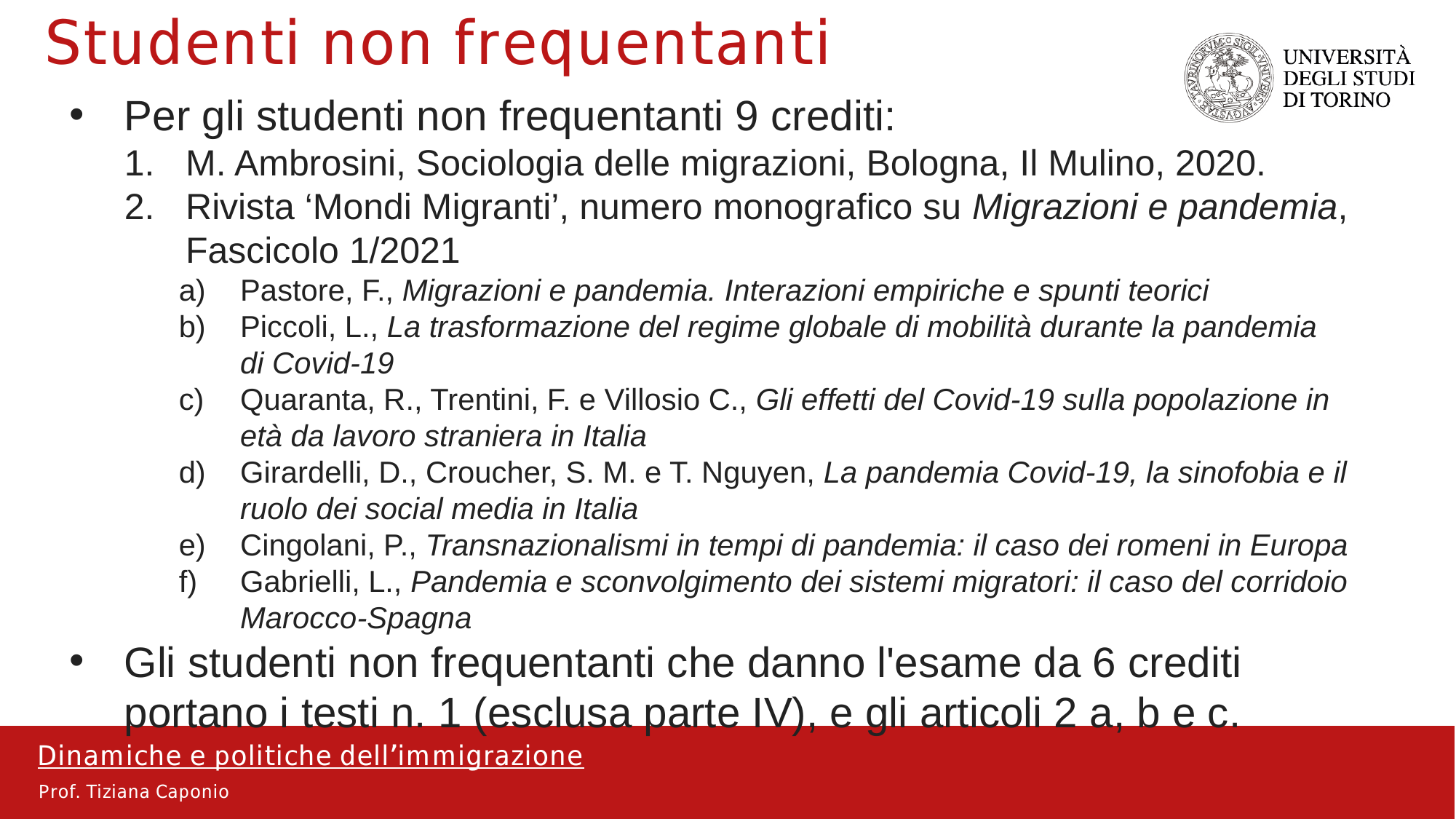

Studenti non frequentanti
Per gli studenti non frequentanti 9 crediti:
M. Ambrosini, Sociologia delle migrazioni, Bologna, Il Mulino, 2020.
Rivista ‘Mondi Migranti’, numero monografico su Migrazioni e pandemia, Fascicolo 1/2021
Pastore, F., Migrazioni e pandemia. Interazioni empiriche e spunti teorici
Piccoli, L., La trasformazione del regime globale di mobilità durante la pandemia di Covid-19
Quaranta, R., Trentini, F. e Villosio C., Gli effetti del Covid-19 sulla popolazione in età da lavoro straniera in Italia
Girardelli, D., Croucher, S. M. e T. Nguyen, La pandemia Covid-19, la sinofobia e il ruolo dei social media in Italia
Cingolani, P., Transnazionalismi in tempi di pandemia: il caso dei romeni in Europa
Gabrielli, L., Pandemia e sconvolgimento dei sistemi migratori: il caso del corridoio Marocco-Spagna
Gli studenti non frequentanti che danno l'esame da 6 crediti portano i testi n. 1 (esclusa parte IV), e gli articoli 2 a, b e c.

Dinamiche e politiche dell’immigrazione
Prof. Tiziana Caponio